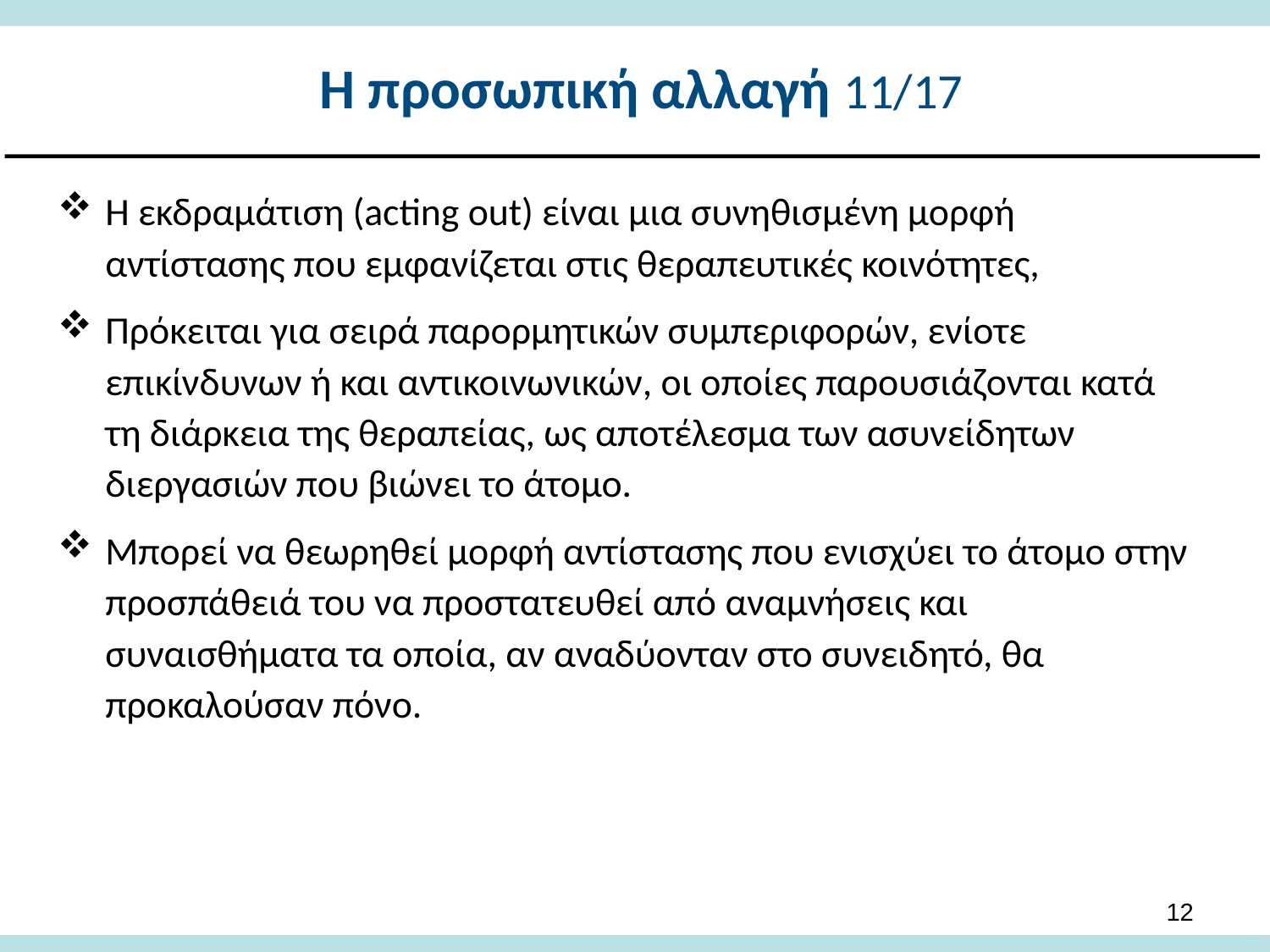

# Η προσωπική αλλαγή 11/17
Η εκδραμάτιση (acting out) είναι μια συνηθισμένη μορφή αντίστασης που εμφανίζεται στις θεραπευτικές κοινότητες,
Πρόκειται για σειρά παρορμητικών συμπεριφορών, ενίοτε επικίνδυνων ή και αντικοινωνικών, οι οποίες παρουσιάζονται κατά τη διάρκεια της θεραπείας, ως αποτέλεσμα των ασυνείδητων διεργασιών που βιώνει το άτομο.
Μπορεί να θεωρηθεί μορφή αντίστασης που ενισχύει το άτομο στην προσπάθειά του να προστατευθεί από αναμνήσεις και συναισθήματα τα οποία, αν αναδύονταν στο συνειδητό, θα προκαλούσαν πόνο.
12